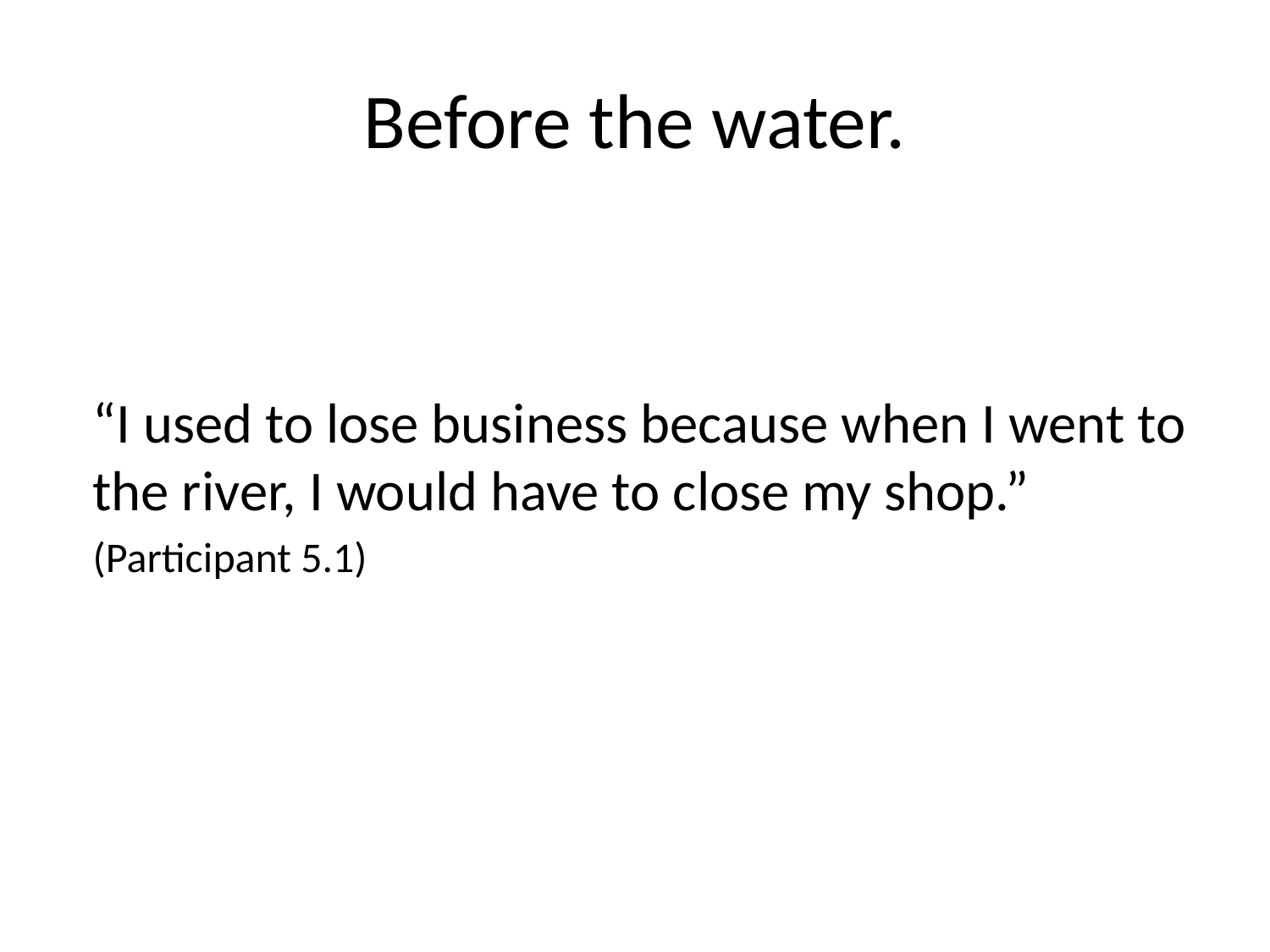

# Before the water.

“I used to lose business because when I went to the river, I would have to close my shop.”
(Participant 5.1)